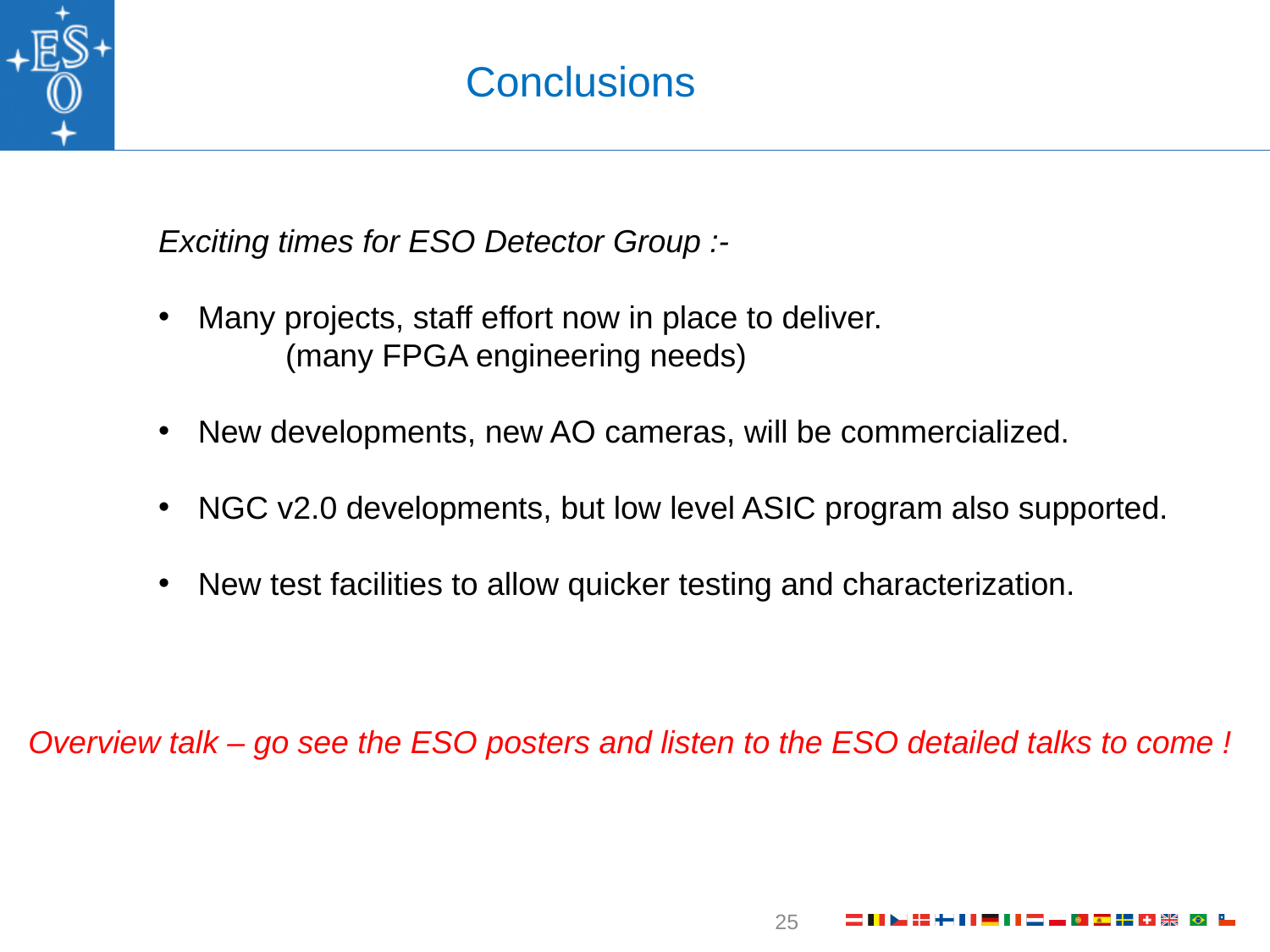

Conclusions
Exciting times for ESO Detector Group :-

Many projects, staff effort now in place to deliver.
	(many FPGA engineering needs)

New developments, new AO cameras, will be commercialized.

NGC v2.0 developments, but low level ASIC program also supported.

New test facilities to allow quicker testing and characterization.
Overview talk – go see the ESO posters and listen to the ESO detailed talks to come !
25